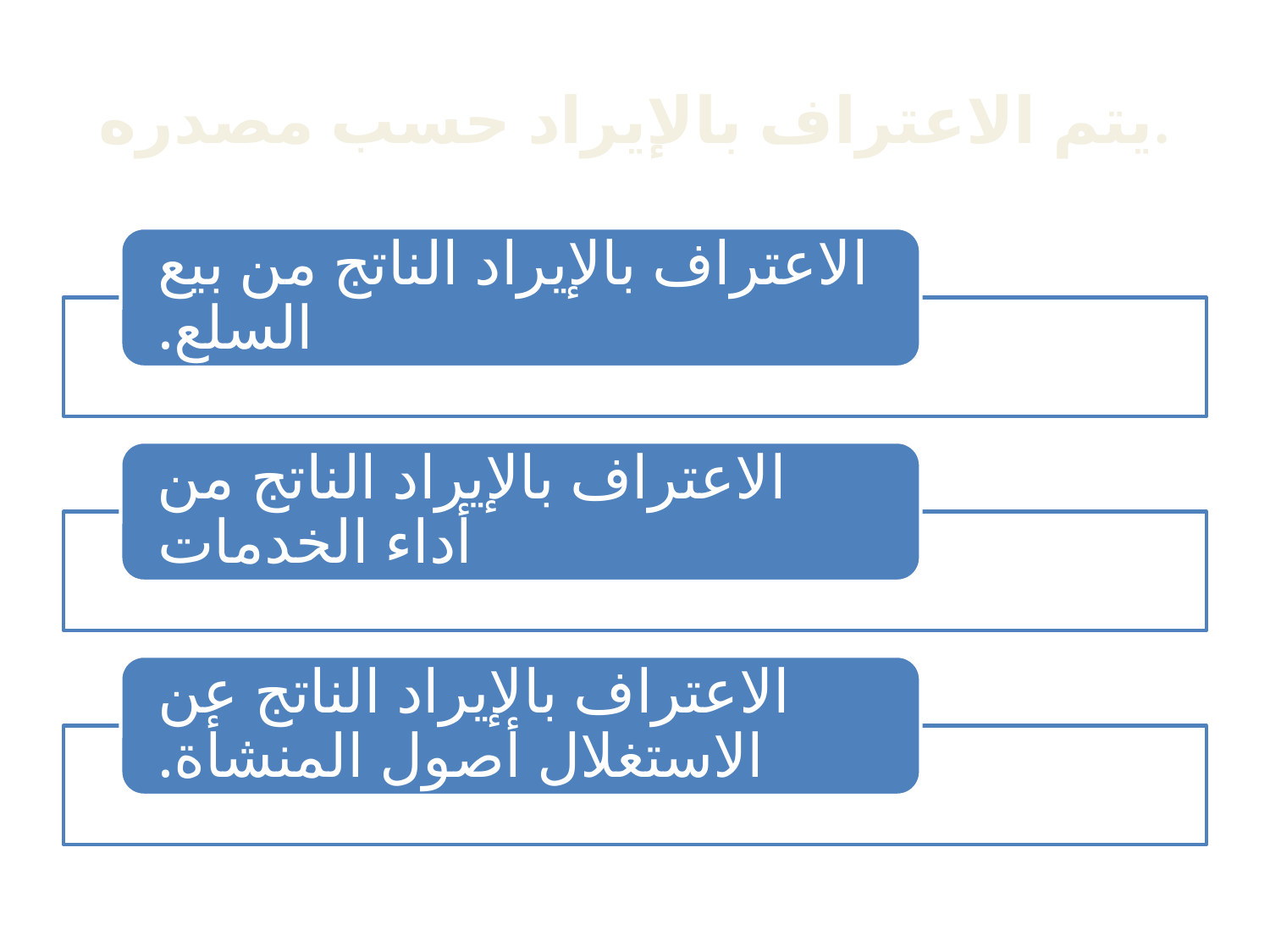

# يتم الاعتراف بالإيراد حسب مصدره.
الاعتراف بالإيراد الناتج من بيع السلع.
الاعتراف بالإيراد الناتج من أداء الخدمات
الاعتراف بالإيراد الناتج عن الاستغلال أصول المنشأة.